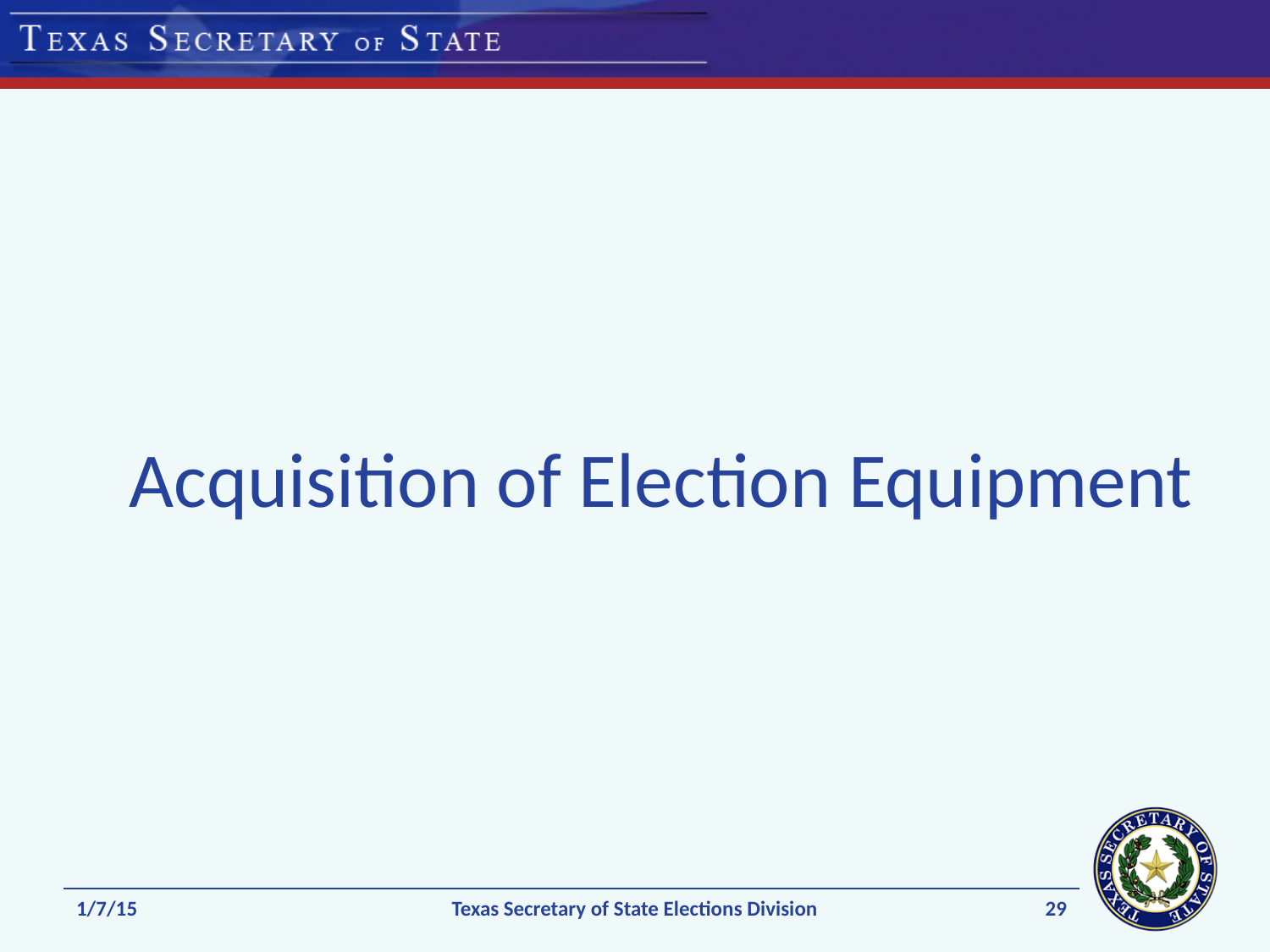

# Acquisition of Election Equipment
29
1/7/15
Texas Secretary of State Elections Division